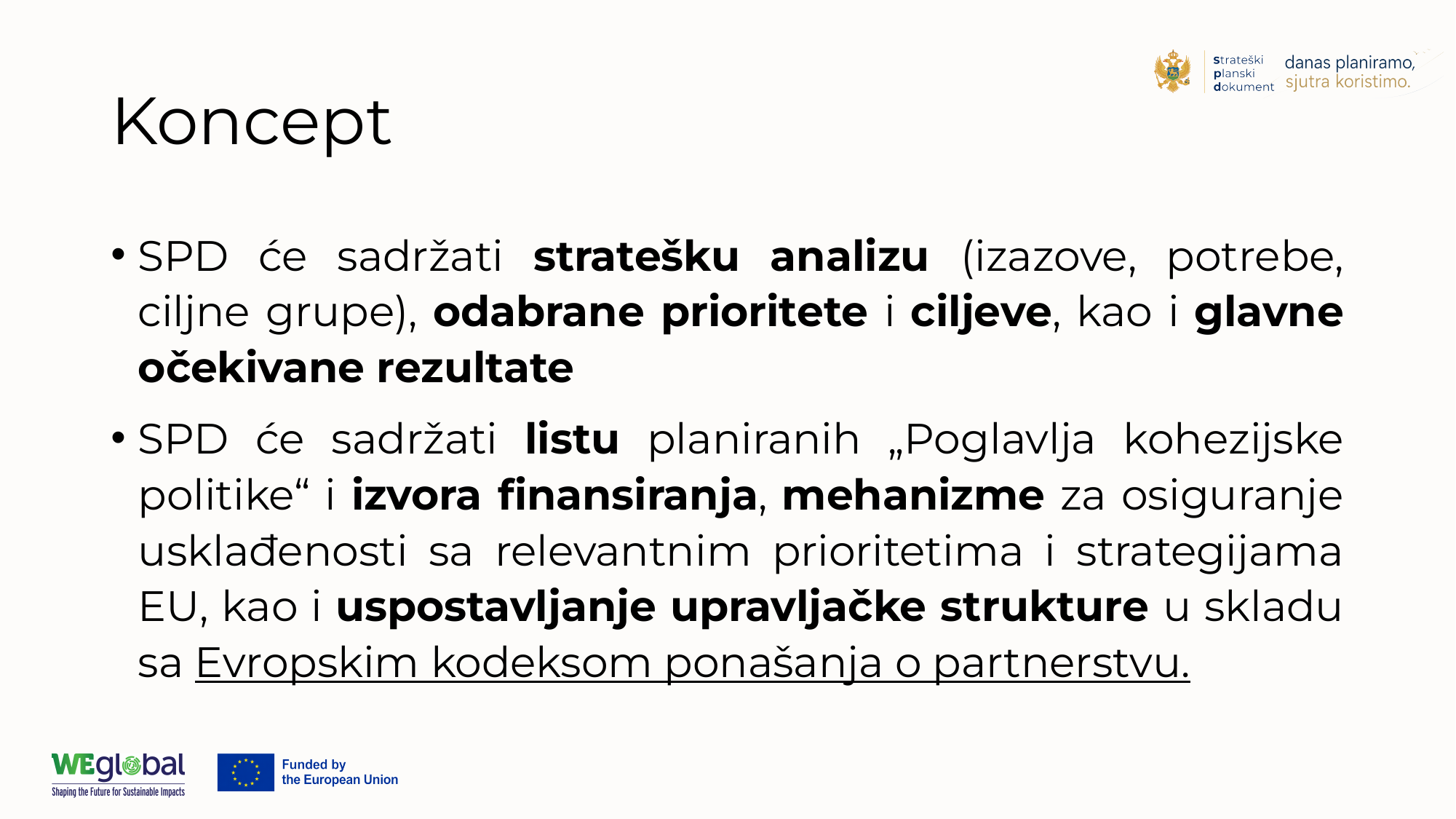

# Koncept
SPD će sadržati stratešku analizu (izazove, potrebe, ciljne grupe), odabrane prioritete i ciljeve, kao i glavne očekivane rezultate
SPD će sadržati listu planiranih „Poglavlja kohezijske politike“ i izvora finansiranja, mehanizme za osiguranje usklađenosti sa relevantnim prioritetima i strategijama EU, kao i uspostavljanje upravljačke strukture u skladu sa Evropskim kodeksom ponašanja o partnerstvu.